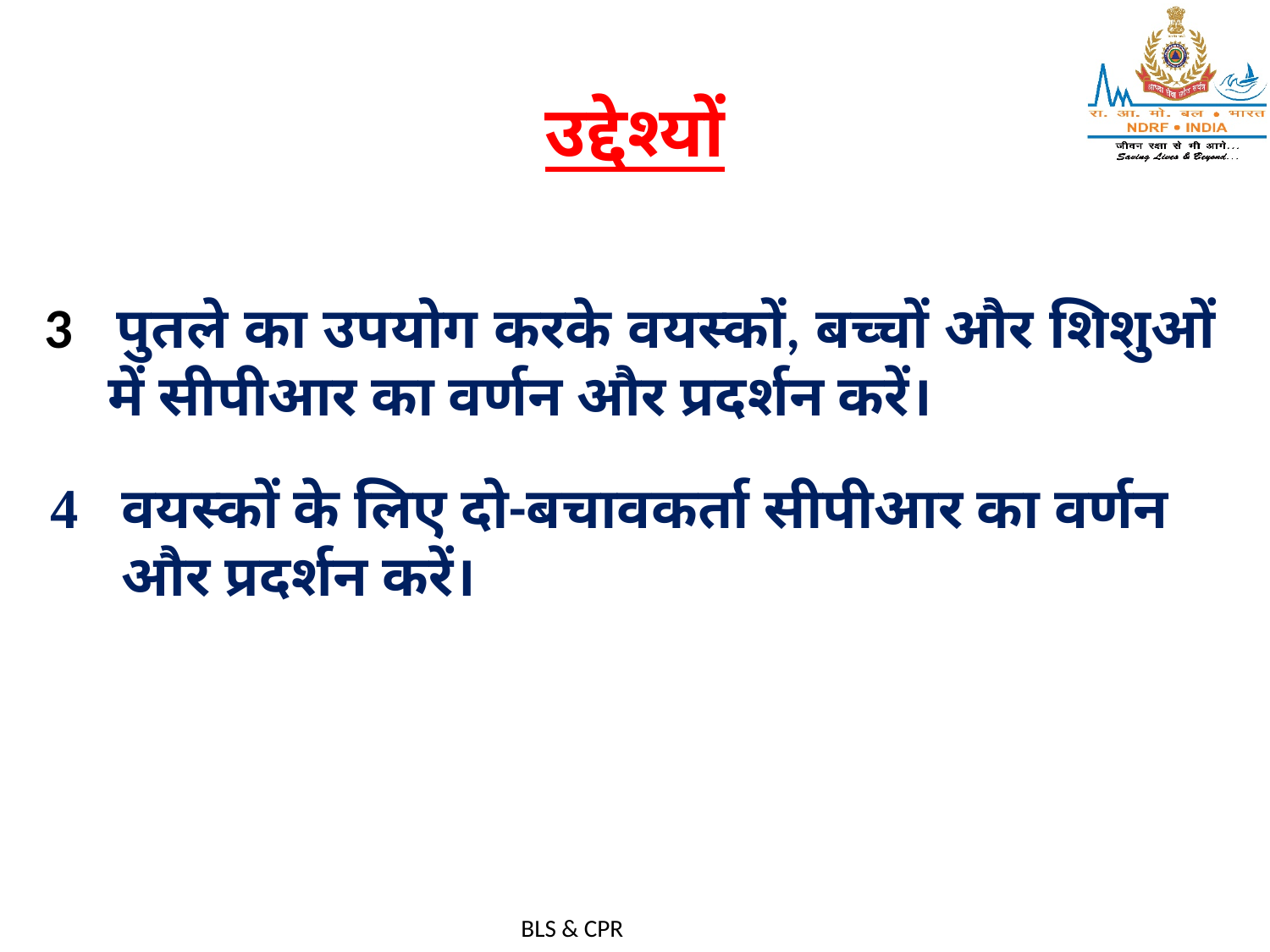

# उद्देश्यों
3   पुतले का उपयोग करके वयस्कों, बच्चों और शिशुओं में सीपीआर का वर्णन और प्रदर्शन करें।
वयस्कों के लिए दो-बचावकर्ता सीपीआर का वर्णन और प्रदर्शन करें।

BLS & CPR